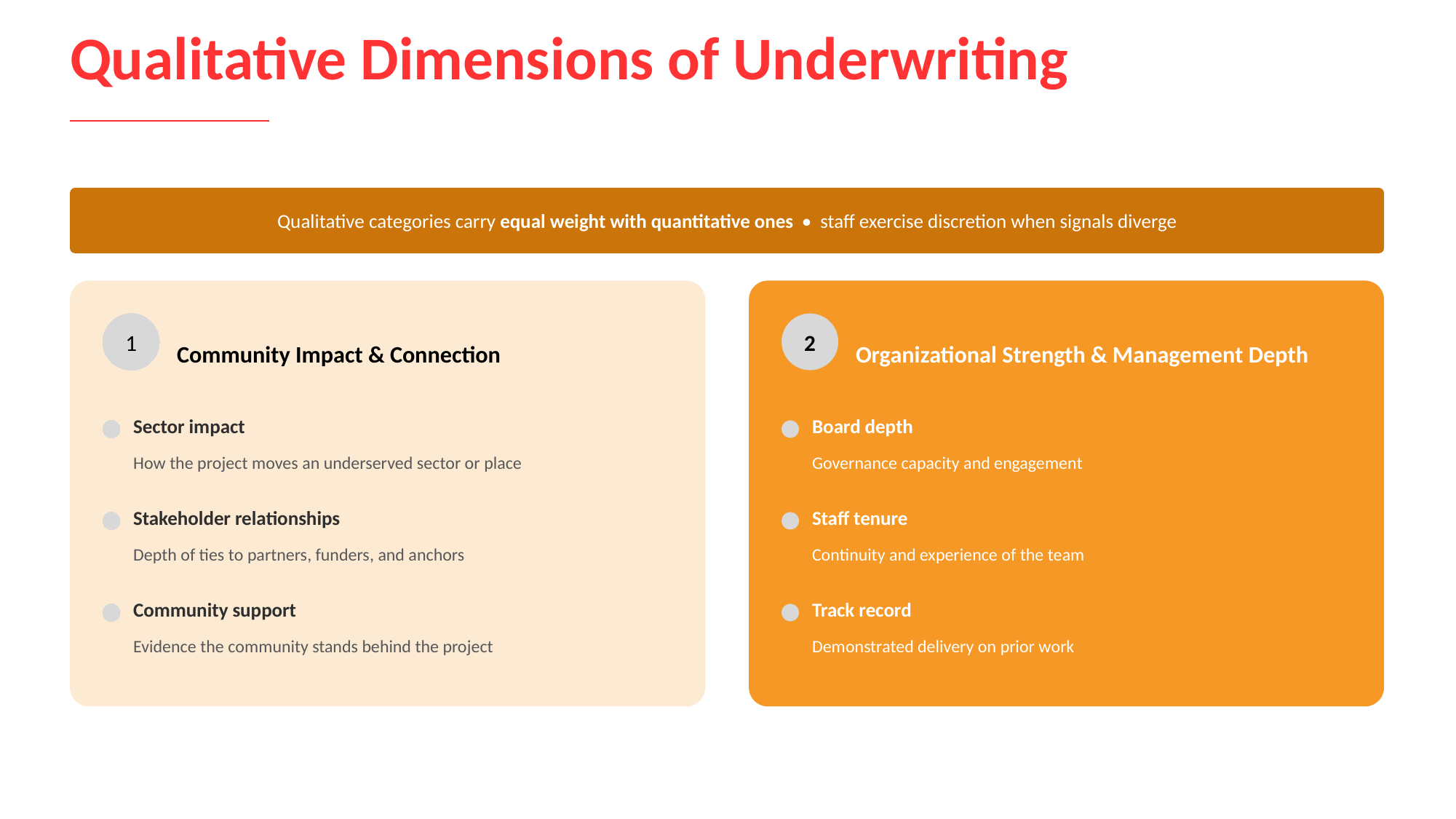

# Qualitative Dimensions of Underwriting
Qualitative categories carry equal weight with quantitative ones  •  staff exercise discretion when signals diverge

1
Community Impact & Connection
2
Organizational Strength & Management Depth
Sector impact
Board depth

How the project moves an underserved sector or place
Governance capacity and engagement
Stakeholder relationships
Staff tenure

Depth of ties to partners, funders, and anchors
Continuity and experience of the team
Community support
Track record

Evidence the community stands behind the project
Demonstrated delivery on prior work